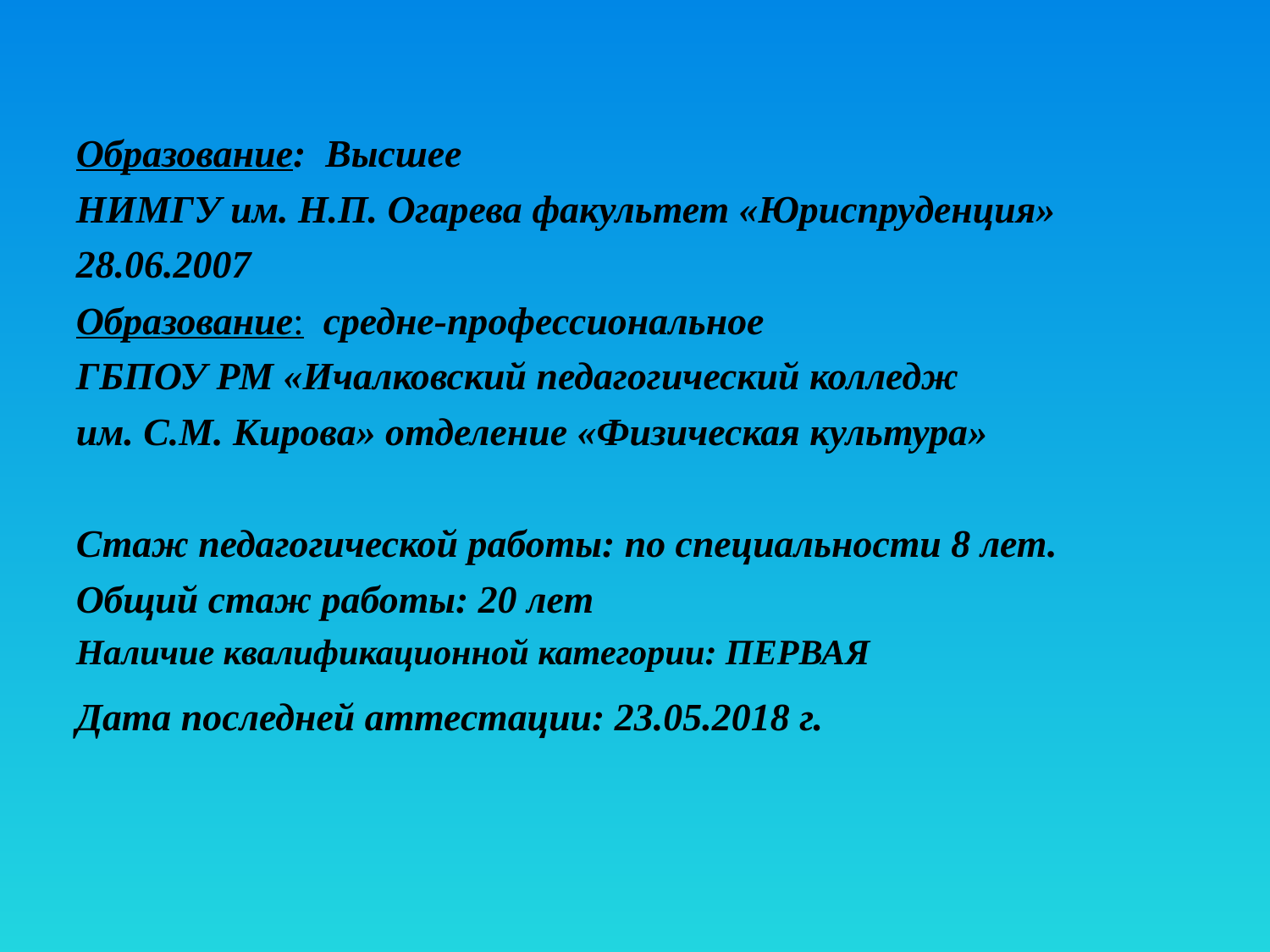

Образование:  Высшее
НИМГУ им. Н.П. Огарева факультет «Юриспруденция»
28.06.2007
Образование:  средне-профессиональное
ГБПОУ РМ «Ичалковский педагогический колледж
им. С.М. Кирова» отделение «Физическая культура»

Стаж педагогической работы: по специальности 8 лет.
Общий стаж работы: 20 лет
Наличие квалификационной категории: ПЕРВАЯ
Дата последней аттестации: 23.05.2018 г.